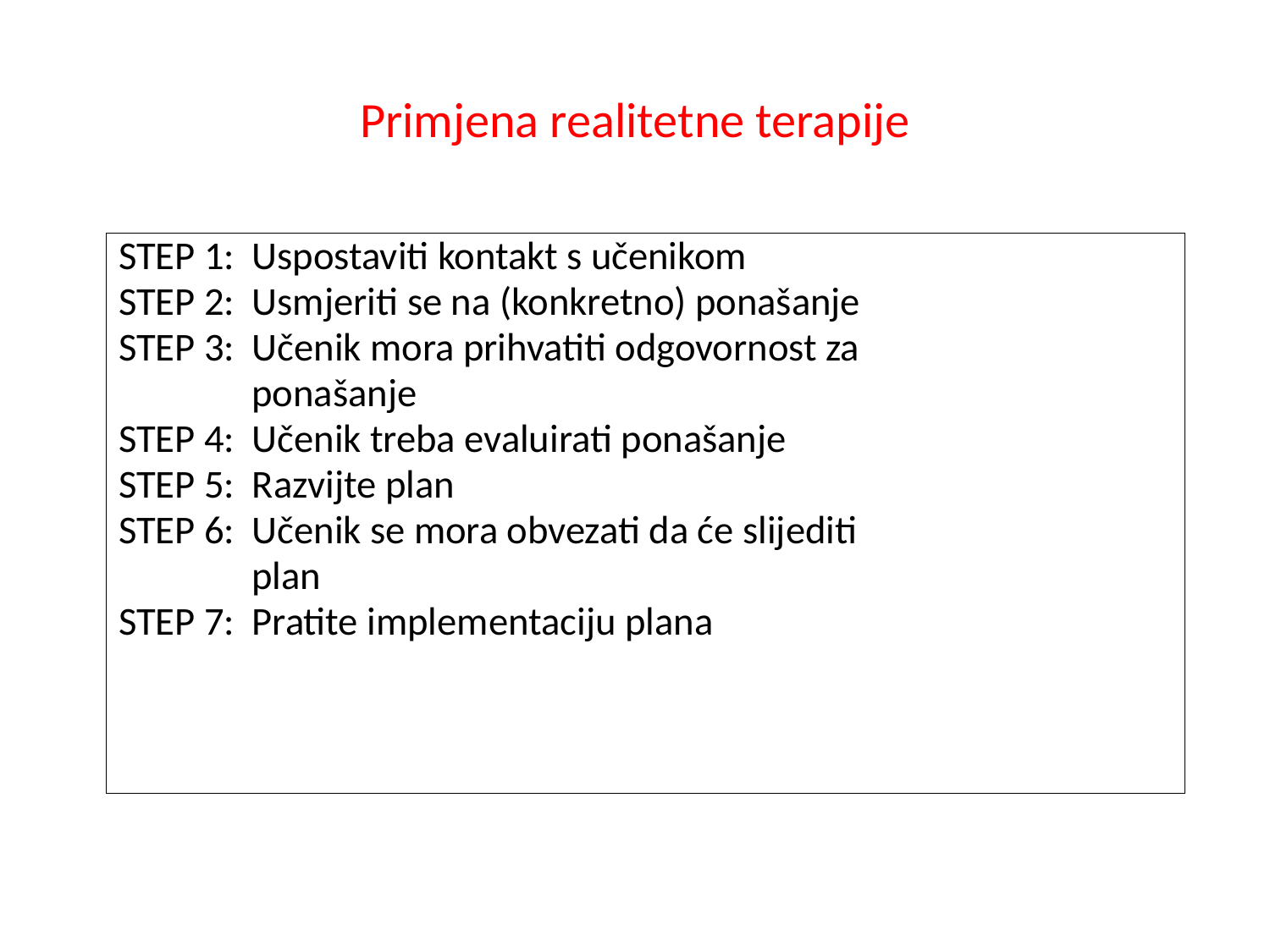

# Primjena realitetne terapije
STEP 1:  Uspostaviti kontakt s učenikom
STEP 2:  Usmjeriti se na (konkretno) ponašanje
STEP 3:  Učenik mora prihvatiti odgovornost za
               ponašanje
STEP 4:  Učenik treba evaluirati ponašanje
STEP 5:  Razvijte plan
STEP 6:  Učenik se mora obvezati da će slijediti
               plan
STEP 7:  Pratite implementaciju plana